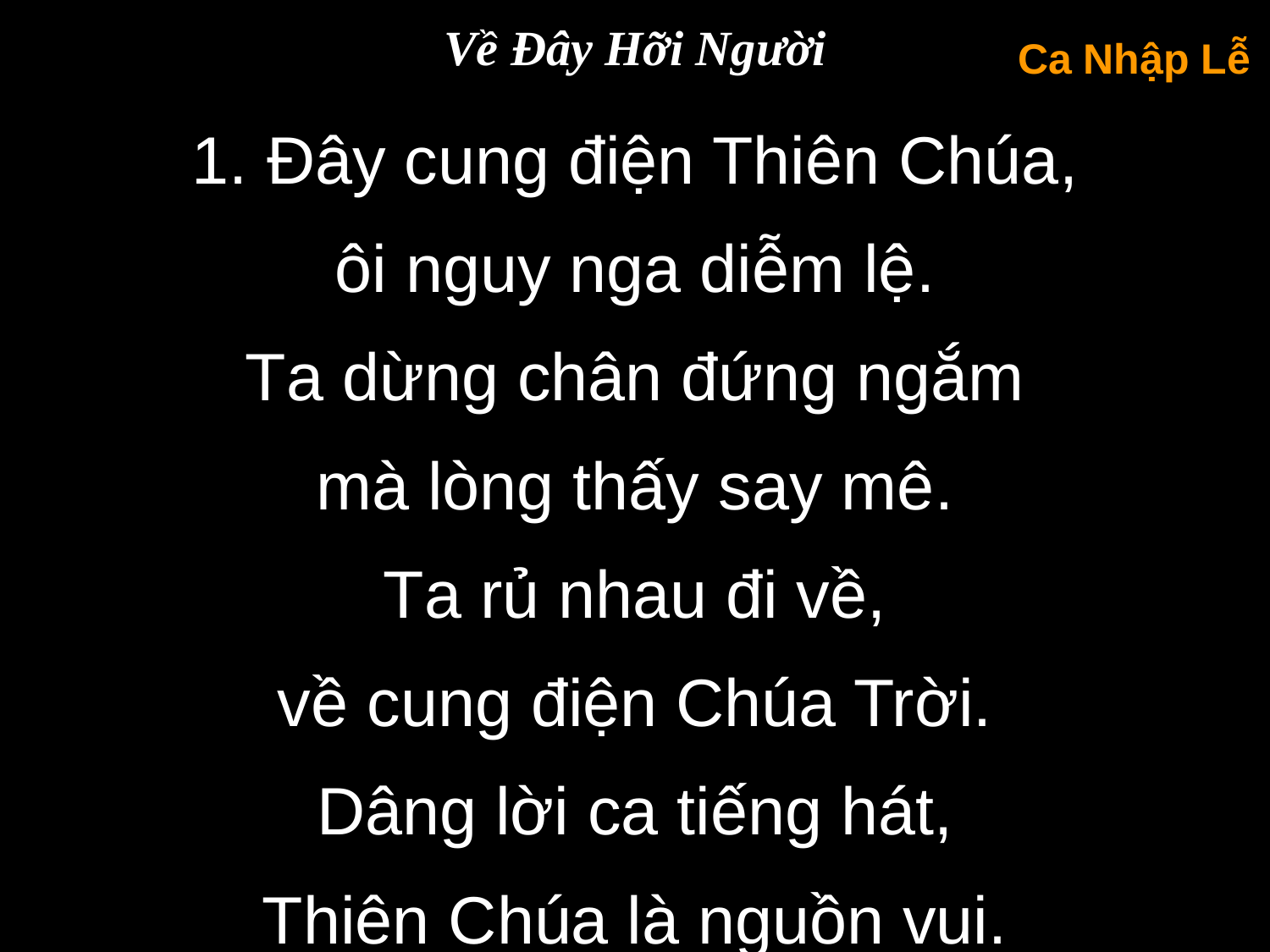

Về Đây Hỡi Người
Ca Nhập Lễ
1. Đây cung điện Thiên Chúa,
ôi nguy nga diễm lệ.
Ta dừng chân đứng ngắm
mà lòng thấy say mê.
Ta rủ nhau đi về,
về cung điện Chúa Trời.
Dâng lời ca tiếng hát,
Thiên Chúa là nguồn vui.